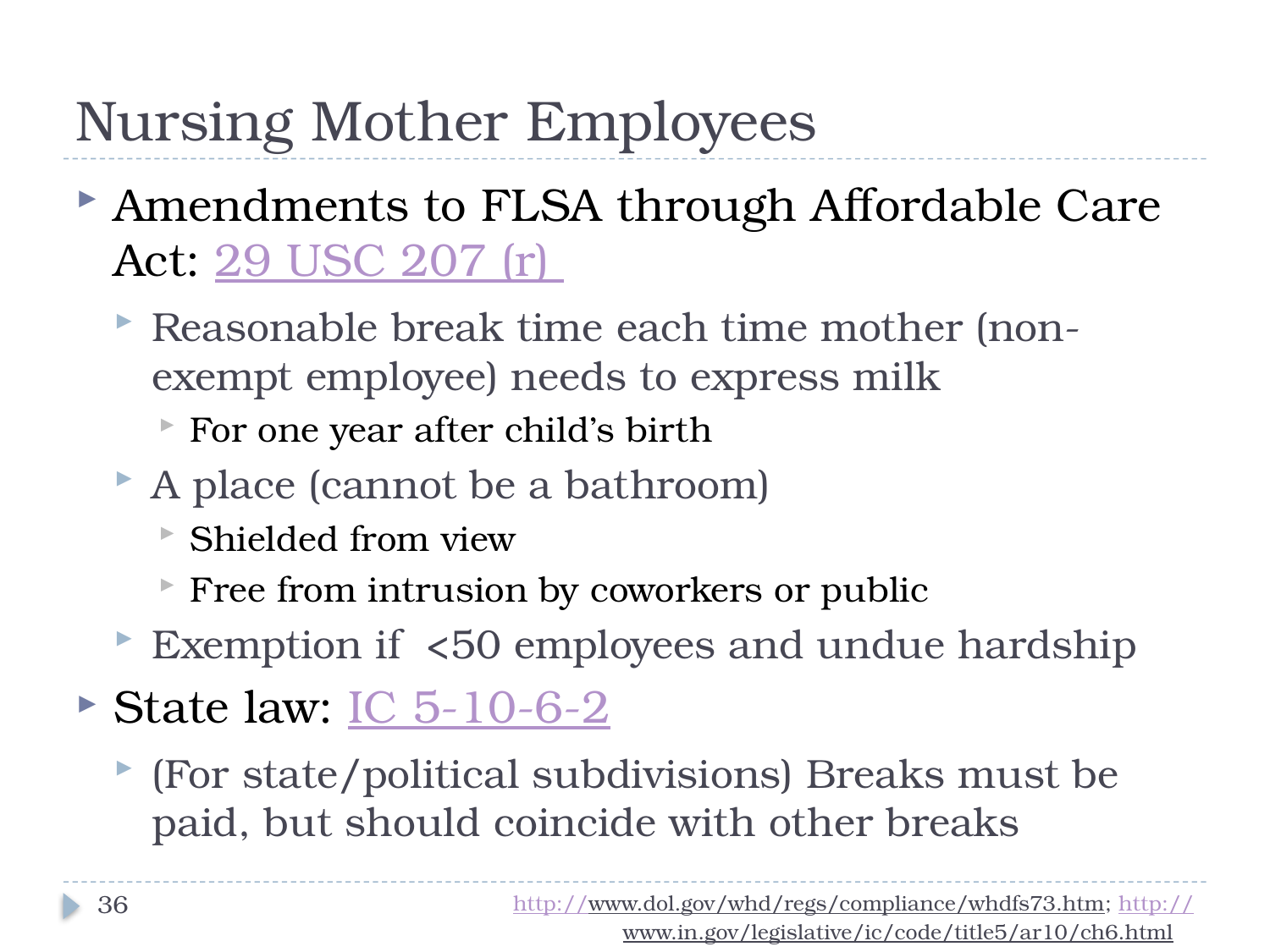

# Nursing Mother Employees
Amendments to FLSA through Affordable Care Act: 29 USC 207 (r)
Reasonable break time each time mother (non-exempt employee) needs to express milk
For one year after child’s birth
A place (cannot be a bathroom)
Shielded from view
Free from intrusion by coworkers or public
Exemption if  <50 employees and undue hardship
State law: IC 5-10-6-2
(For state/political subdivisions) Breaks must be paid, but should coincide with other breaks

36
http://www.dol.gov/whd/regs/compliance/whdfs73.htm; http://www.in.gov/legislative/ic/code/title5/ar10/ch6.html